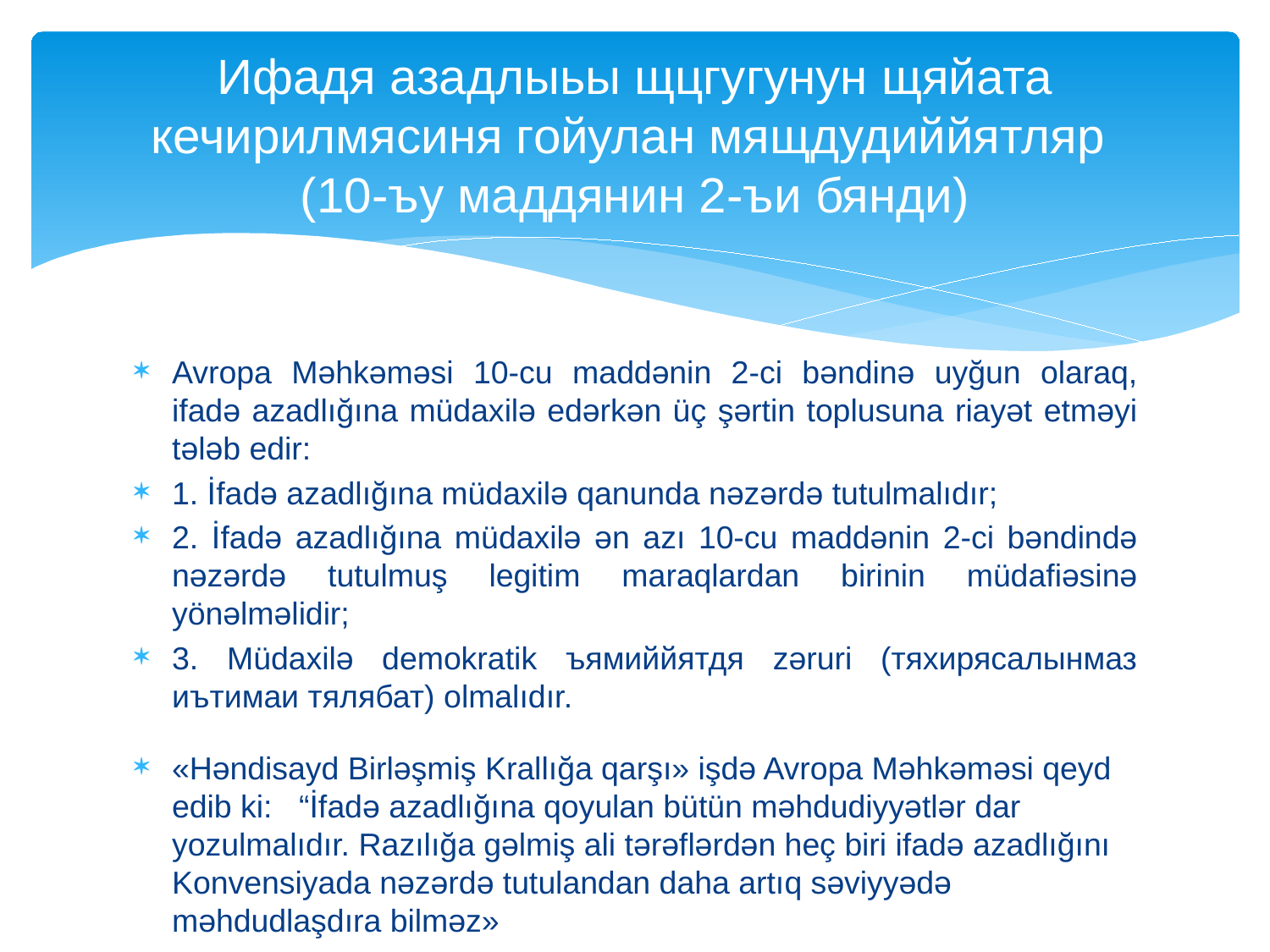

# Ифадя азадлыьы щцгугунун щяйата кечирилмясиня гойулан мящдудиййятляр (10-ъу маддянин 2-ъи бянди)
Avropa Məhkəməsi 10-cu maddənin 2-ci bəndinə uyğun olaraq, ifadə azadlığına müdaxilə edərkən üç şərtin toplusuna riayət etməyi tələb edir:
1. İfadə azadlığına müdaxilə qanunda nəzərdə tutulmalıdır;
2. İfadə azadlığına müdaxilə ən azı 10-cu maddənin 2-ci bəndində nəzərdə tutulmuş legitim maraqlardan birinin müdafiəsinə yönəlməlidir;
3. Müdaxilə demokratik ъямиййятдя zəruri (тяхирясалынмаз иътимаи тялябат) olmalıdır.

«Həndisayd Birləşmiş Krallığa qarşı» işdə Avropa Məhkəməsi qeyd edib ki:   “İfadə azadlığına qoyulan bütün məhdudiyyətlər dar yozulmalıdır. Razılığa gəlmiş ali tərəflərdən heç biri ifadə azadlığını Konvensiyada nəzərdə tutulandan daha artıq səviyyədə məhdudlaşdıra bilməz»